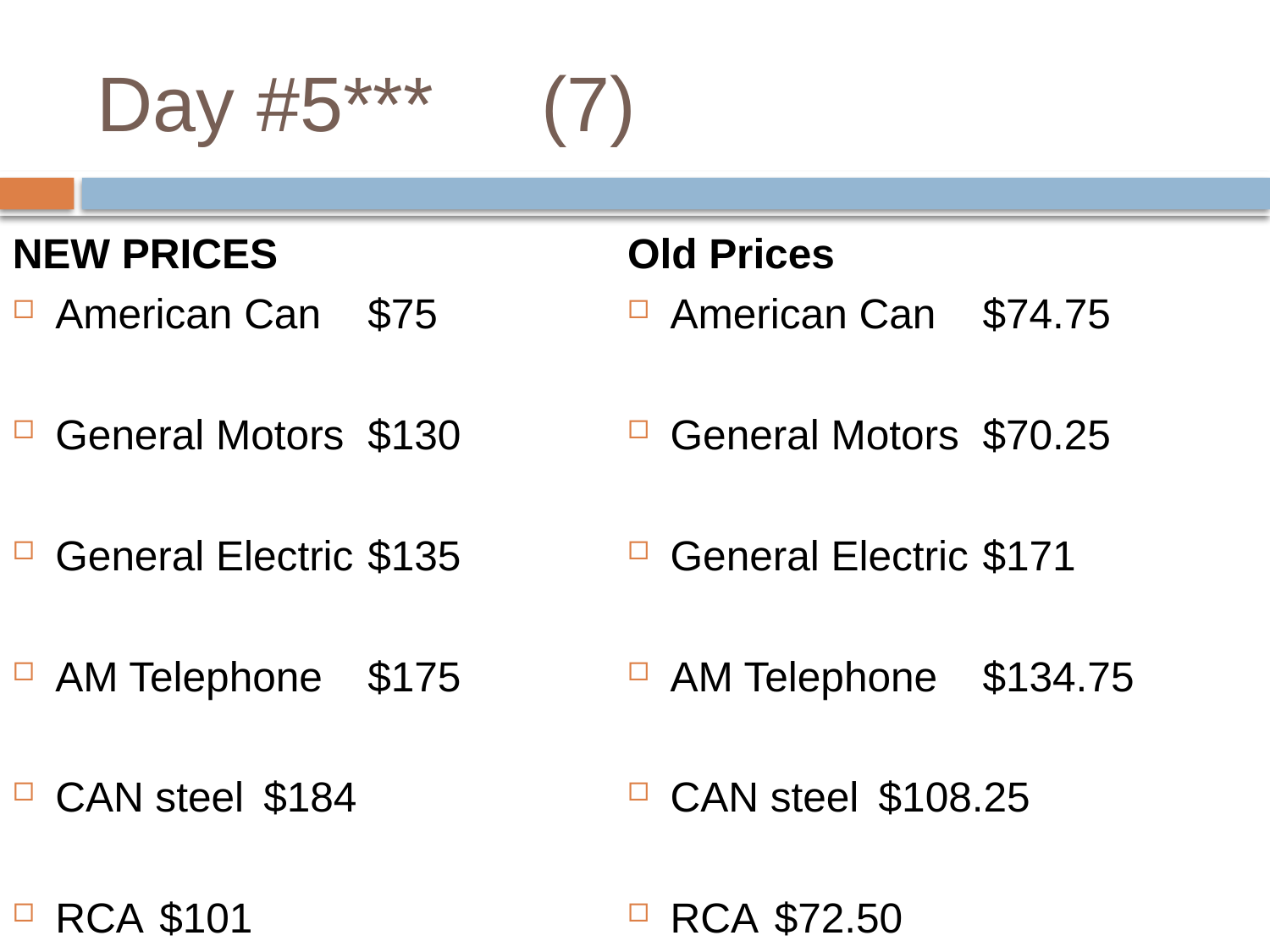

# Day #5***     (7)
NEW PRICES
American Can	$75

General Motors	$130

General Electric	$135

AM Telephone 	$175

CAN steel		$184

RCA			$101

Old Prices
American Can	$74.75

General Motors	$70.25

General Electric	$171

AM Telephone 	$134.75

CAN steel		$108.25

RCA			$72.50